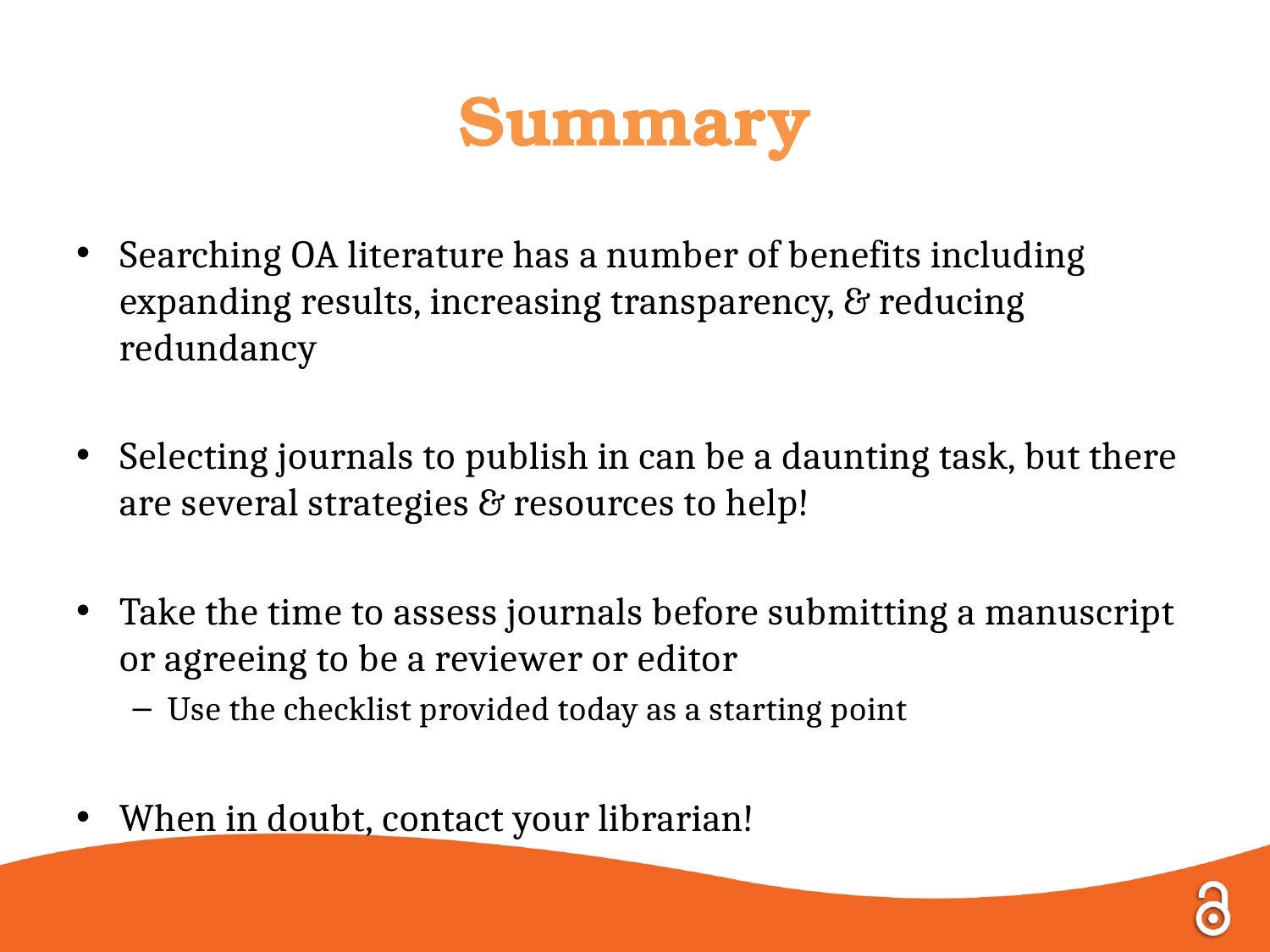

# Summary
Searching OA literature has a number of benefits including expanding results, increasing transparency, & reducing redundancy

Selecting journals to publish in can be a daunting task, but there are several strategies & resources to help!

Take the time to assess journals before submitting a manuscript or agreeing to be a reviewer or editor
Use the checklist provided today as a starting point

When in doubt, contact your librarian!